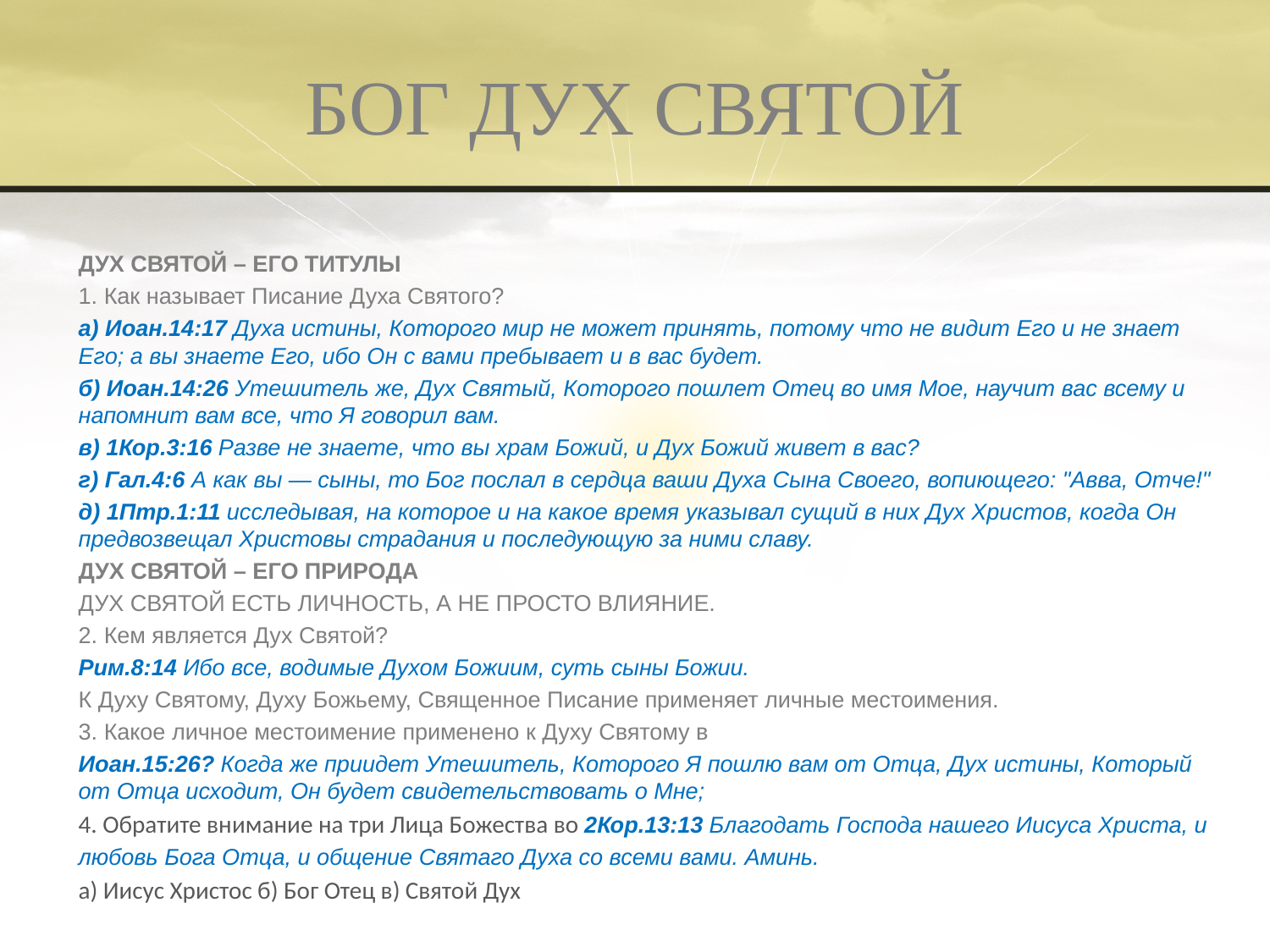

# БОГ ДУХ СВЯТОЙ
ДУХ СВЯТОЙ – ЕГО ТИТУЛЫ
1. Как называет Писание Духа Святого?
а) Иоан.14:17 Духа истины, Которого мир не может принять, потому что не видит Его и не знает Его; а вы знаете Его, ибо Он с вами пребывает и в вас будет.
б) Иоан.14:26 Утешитель же, Дух Святый, Которого пошлет Отец во имя Мое, научит вас всему и напомнит вам все, что Я говорил вам.
в) 1Кор.3:16 Разве не знаете, что вы храм Божий, и Дух Божий живет в вас?
г) Гал.4:6 А как вы — сыны, то Бог послал в сердца ваши Духа Сына Своего, вопиющего: "Авва, Отче!"
д) 1Птр.1:11 исследывая, на которое и на какое время указывал сущий в них Дух Христов, когда Он предвозвещал Христовы страдания и последующую за ними славу.
ДУХ СВЯТОЙ – ЕГО ПРИРОДА
ДУХ СВЯТОЙ ЕСТЬ ЛИЧНОСТЬ, А НЕ ПРОСТО ВЛИЯНИЕ.
2. Кем является Дух Святой?
Рим.8:14 Ибо все, водимые Духом Божиим, суть сыны Божии.
К Духу Святому, Духу Божьему, Священное Писание применяет личные местоимения.
3. Какое личное местоимение применено к Духу Святому в
Иоан.15:26? Когда же приидет Утешитель, Которого Я пошлю вам от Отца, Дух истины, Который от Отца исходит, Он будет свидетельствовать о Мне;
4. Обратите внимание на три Лица Божества во 2Кор.13:13 Благодать Господа нашего Иисуса Христа, и любовь Бога Отца, и общение Святаго Духа со всеми вами. Аминь.
а) Иисус Христос б) Бог Отец в) Святой Дух